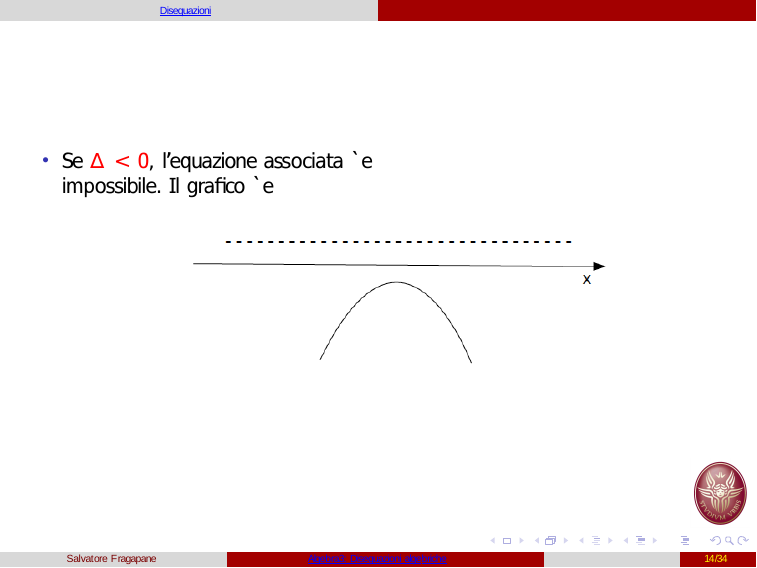

Disequazioni
Se ∆ < 0, l’equazione associata `e impossibile. Il grafico `e

Salvatore Fragapane
Algebra3: Disequazioni algebriche
14/34